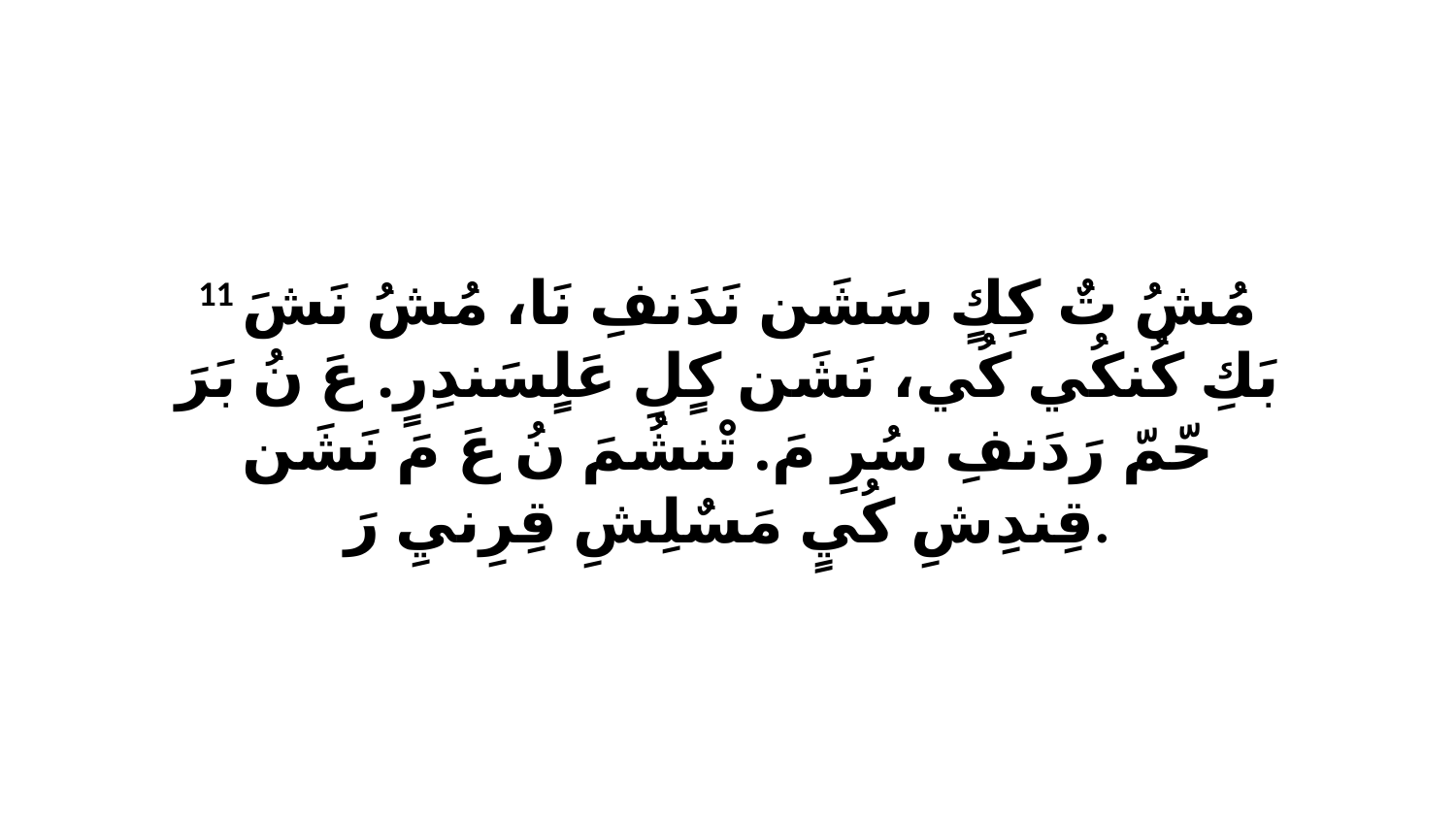

11 مُشُ تٌ كِكٍ سَشَن نَدَنفِ نَا، مُشُ نَشَ بَكِ كُنكُي كُي، نَشَن كٍلِ عَلٍسَندِرٍ. عَ نُ بَرَ حّمّ رَدَنفِ سُرِ مَ. تْنشُمَ نُ عَ مَ نَشَن قِندِشِ كُيٍ مَسٌلِشِ قِرِنيِ رَ.